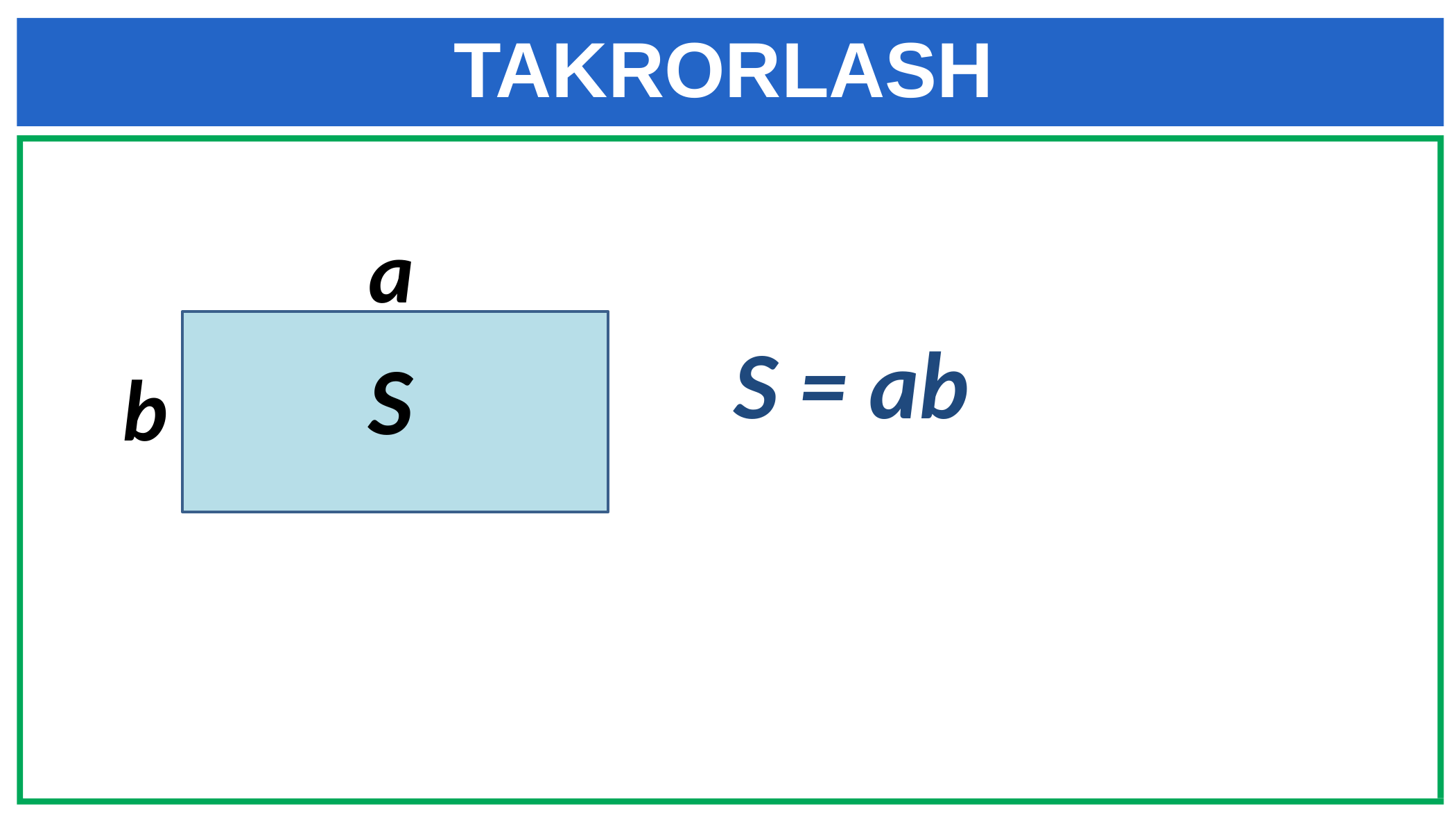

TAKRORLASH
a

S = ab
S
b